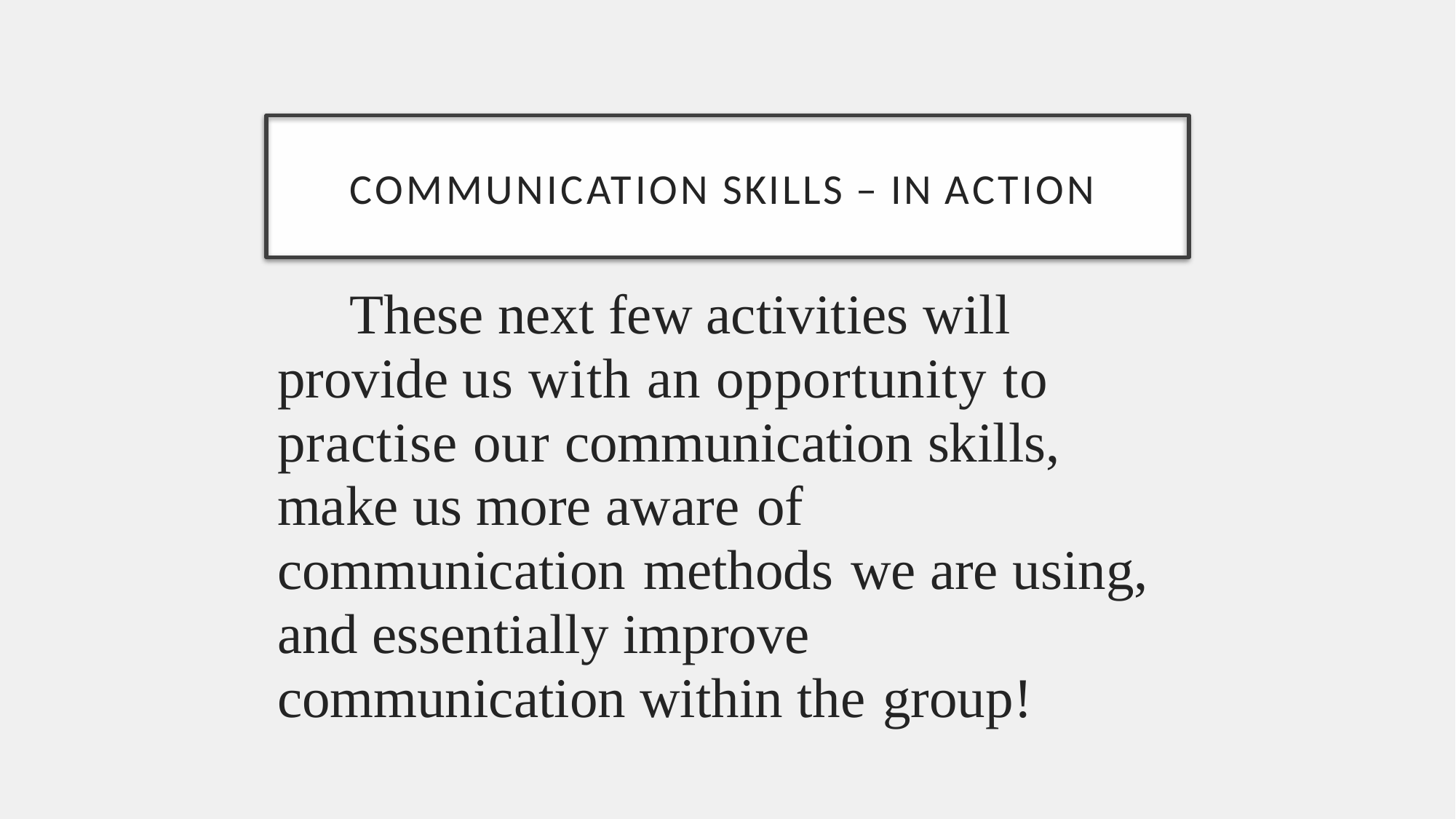

COMMUNICATION SKILLS – IN ACTION

These next few activities will provide us with an opportunity to practise our communication skills, make us more aware of communication methods we are using, and essentially improve communication within the group!